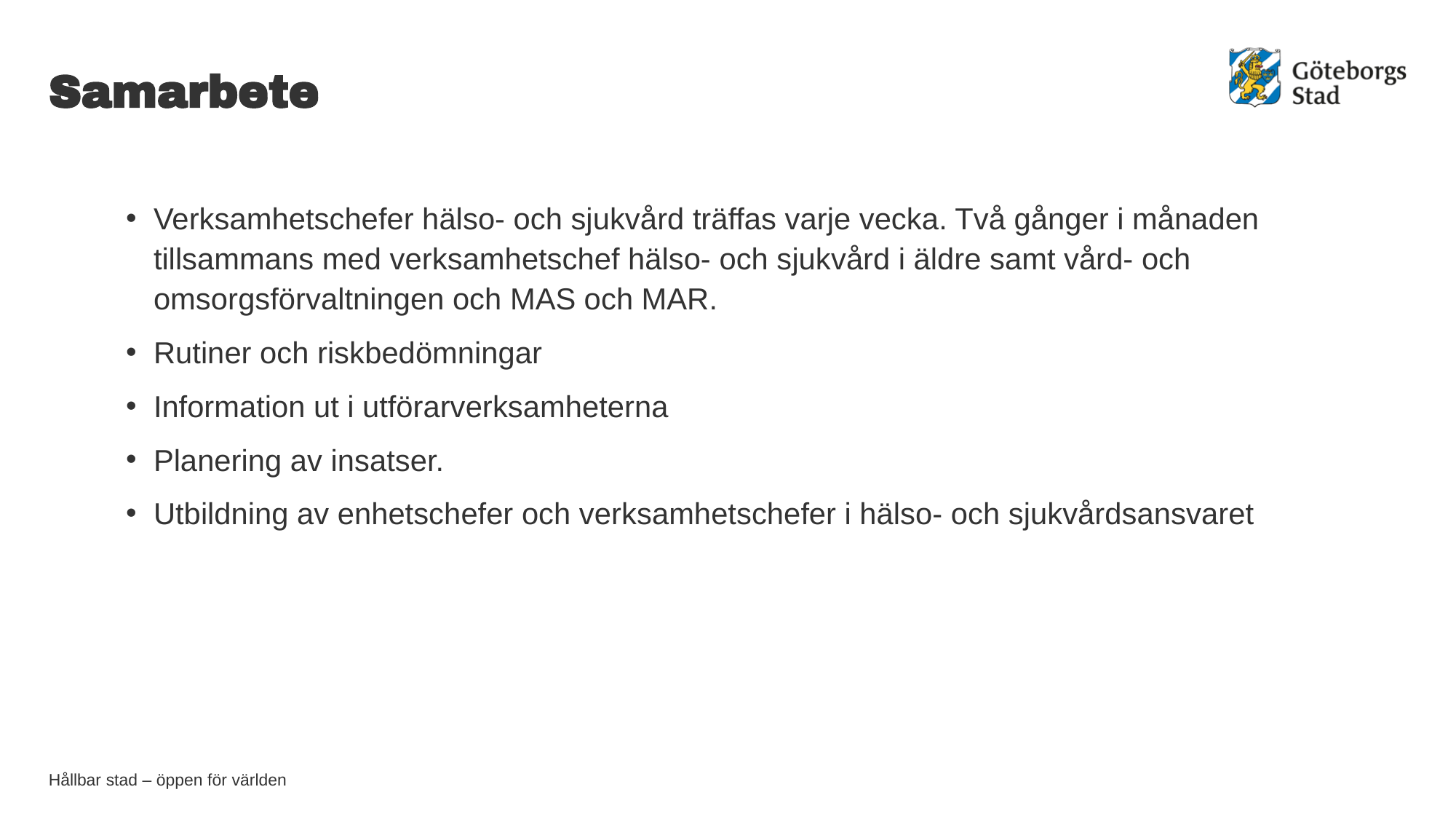

# Samarbete
Verksamhetschefer hälso- och sjukvård träffas varje vecka. Två gånger i månaden tillsammans med verksamhetschef hälso- och sjukvård i äldre samt vård- och omsorgsförvaltningen och MAS och MAR.
Rutiner och riskbedömningar
Information ut i utförarverksamheterna
Planering av insatser.
Utbildning av enhetschefer och verksamhetschefer i hälso- och sjukvårdsansvaret